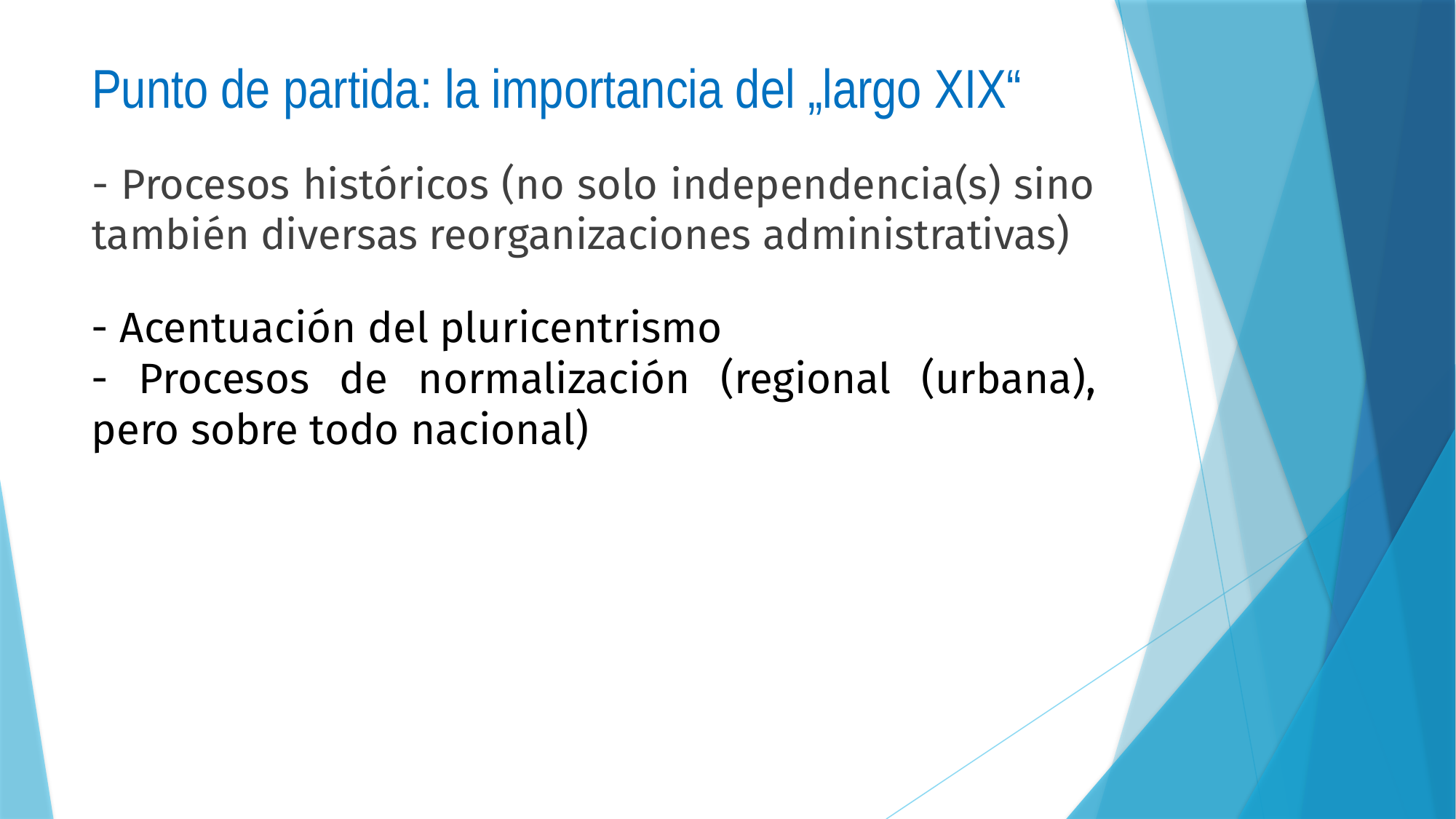

# Punto de partida: la importancia del „largo XIX“
- Procesos históricos (no solo independencia(s) sino también diversas reorganizaciones administrativas)

- Acentuación del pluricentrismo
- Procesos de normalización (regional (urbana), pero sobre todo nacional)